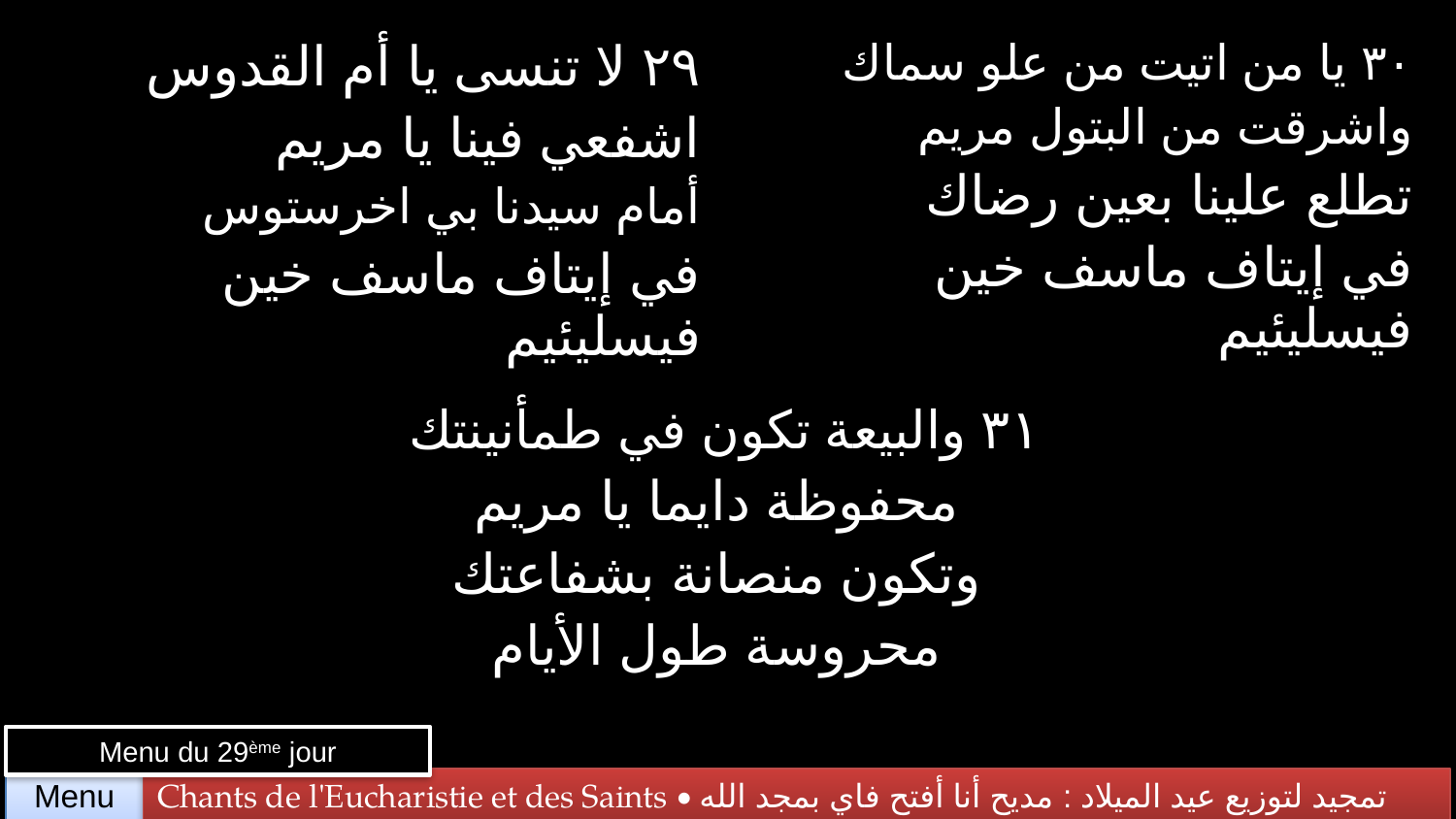

| ٢٩ لا تنسى يا أم القدوس اشفعي فينا يا مريم أمام سيدنا بي اخرستوس في إيتاف ماسف خين فيسليئيم | ٣٠ يا من اتيت من علو سماك واشرقت من البتول مريم تطلع علينا بعين رضاك في إيتاف ماسف خين فيسليئيم |
| --- | --- |
| ٣١ والبيعة تكون في طمأنينتك محفوظة دايما يا مريم وتكون منصانة بشفاعتك محروسة طول الأيام |  |

Menu du 29ème jour
Chants de l'Eucharistie et des Saints • تمجيد لتوزيع عيد الميلاد : مديح أنا أفتح فاي بمجد الله
Menu